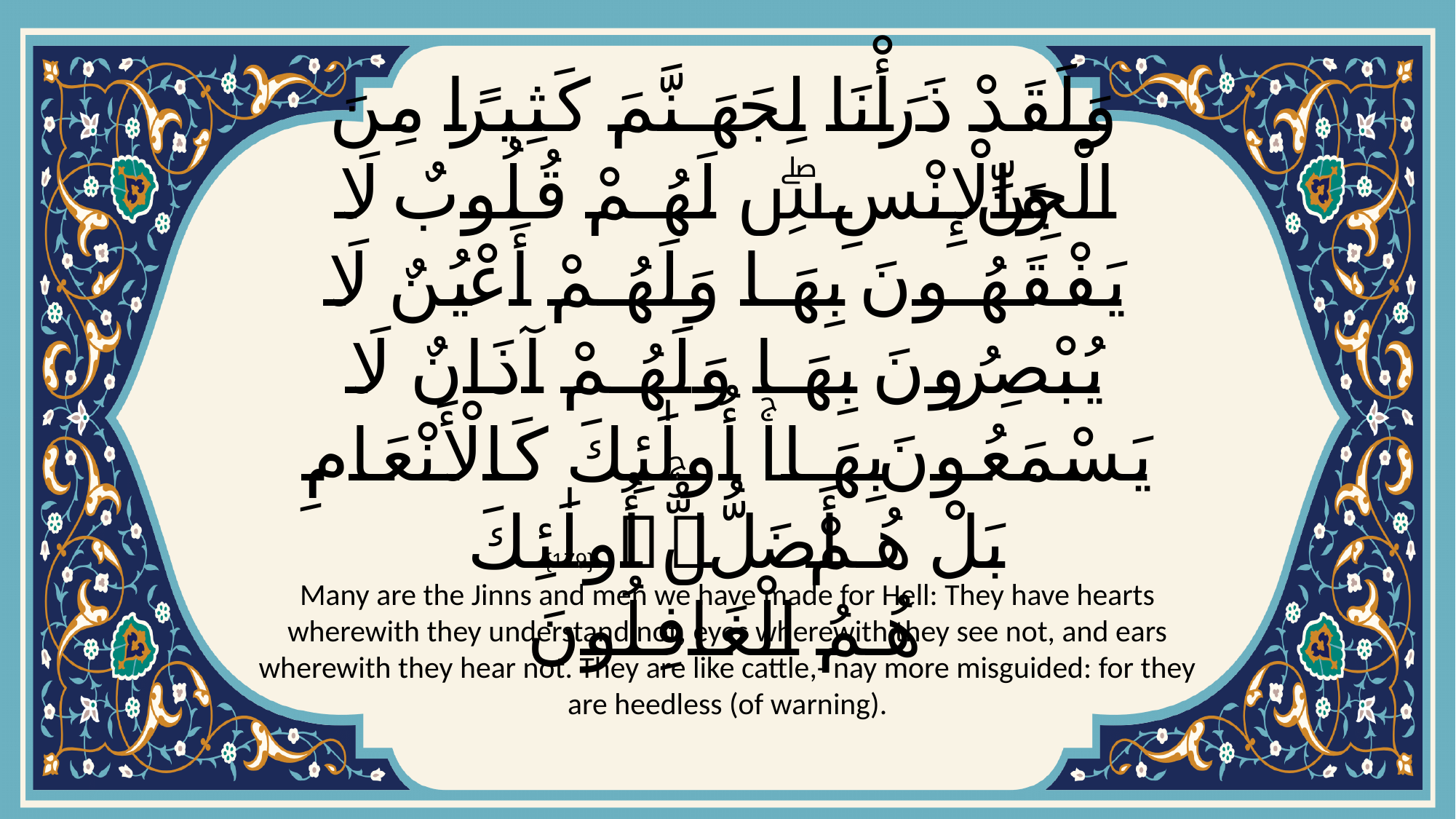

# وَلَقَدْ ذَرَأْنَا لِجَهَنَّمَ كَثِيرًا مِنَ الْجِنِّ وَالْإِنْسِۖ لَهُمْ قُلُوبٌ لَا يَفْقَهُونَ بِهَا وَلَهُمْ أَعْيُنٌ لَا يُبْصِرُونَ بِهَا وَلَهُمْ آذَانٌ لَا يَسْمَعُونَ بِهَاۚ أُولَٰئِكَ كَالْأَنْعَامِ بَلْ هُمْ أَضَلُّۚ أُولَٰئِكَ هُمُ الْغَافِلُونَ
{179}
Many are the Jinns and men we have made for Hell: They have hearts wherewith they understand not, eyes wherewith they see not, and ears wherewith they hear not. They are like cattle,- nay more misguided: for they are heedless (of warning).